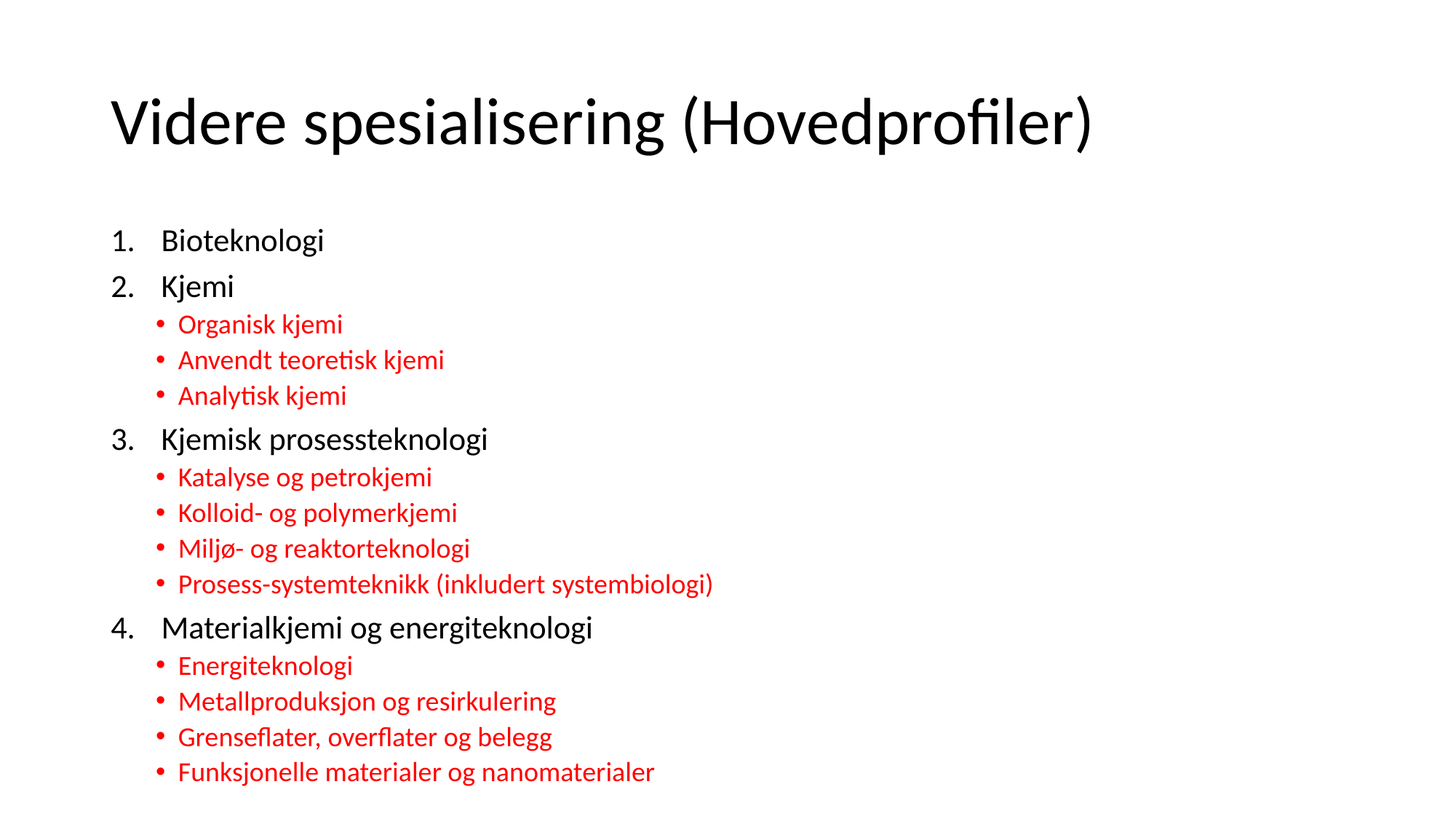

# Videre spesialisering (Hovedprofiler)
Bioteknologi
Kjemi
Organisk kjemi
Anvendt teoretisk kjemi
Analytisk kjemi
Kjemisk prosessteknologi
Katalyse og petrokjemi
Kolloid- og polymerkjemi
Miljø- og reaktorteknologi
Prosess-systemteknikk (inkludert systembiologi)
Materialkjemi og energiteknologi
Energiteknologi
Metallproduksjon og resirkulering
Grenseflater, overflater og belegg
Funksjonelle materialer og nanomaterialer